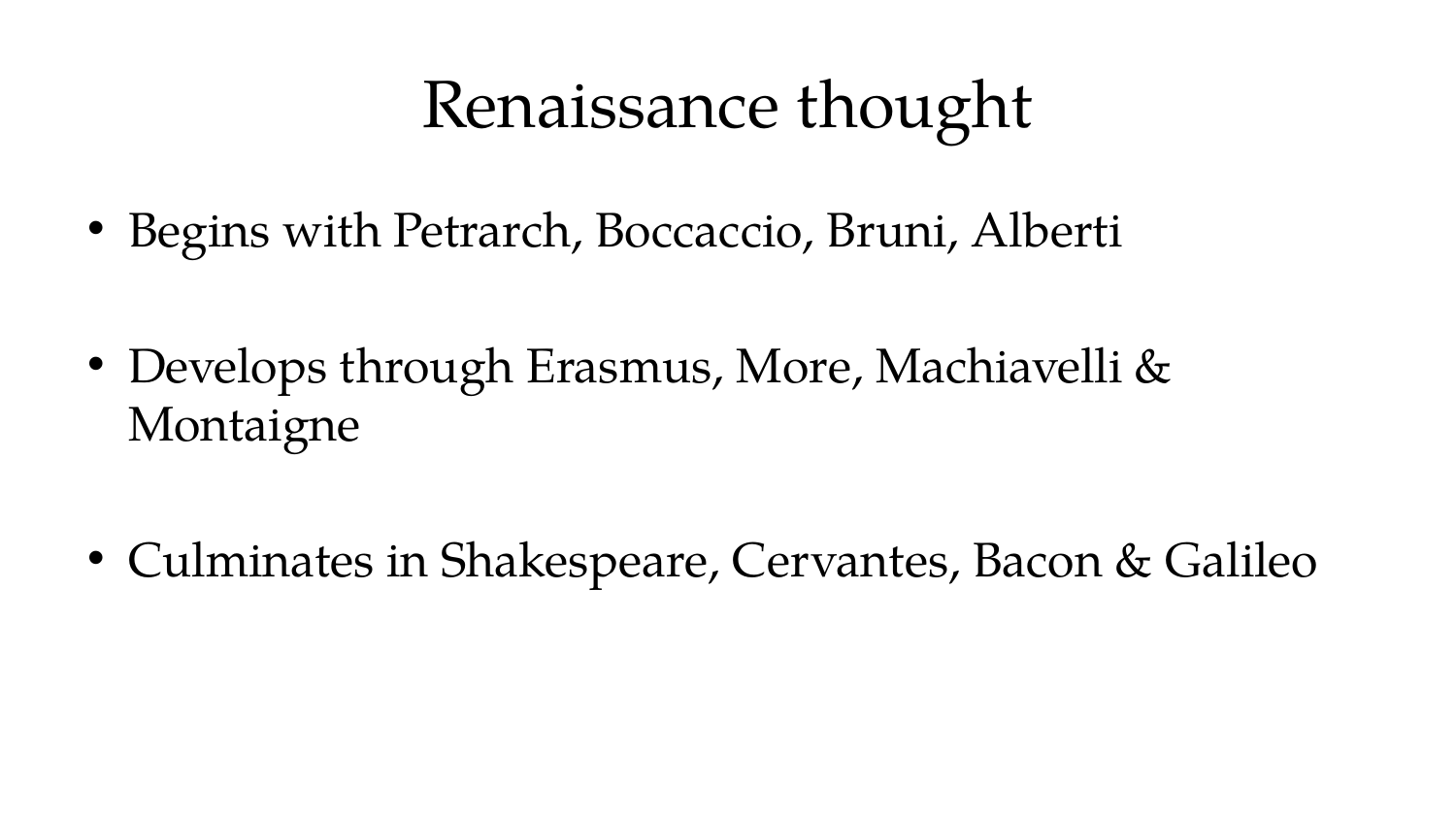

# Renaissance thought
Begins with Petrarch, Boccaccio, Bruni, Alberti

Develops through Erasmus, More, Machiavelli & Montaigne

Culminates in Shakespeare, Cervantes, Bacon & Galileo